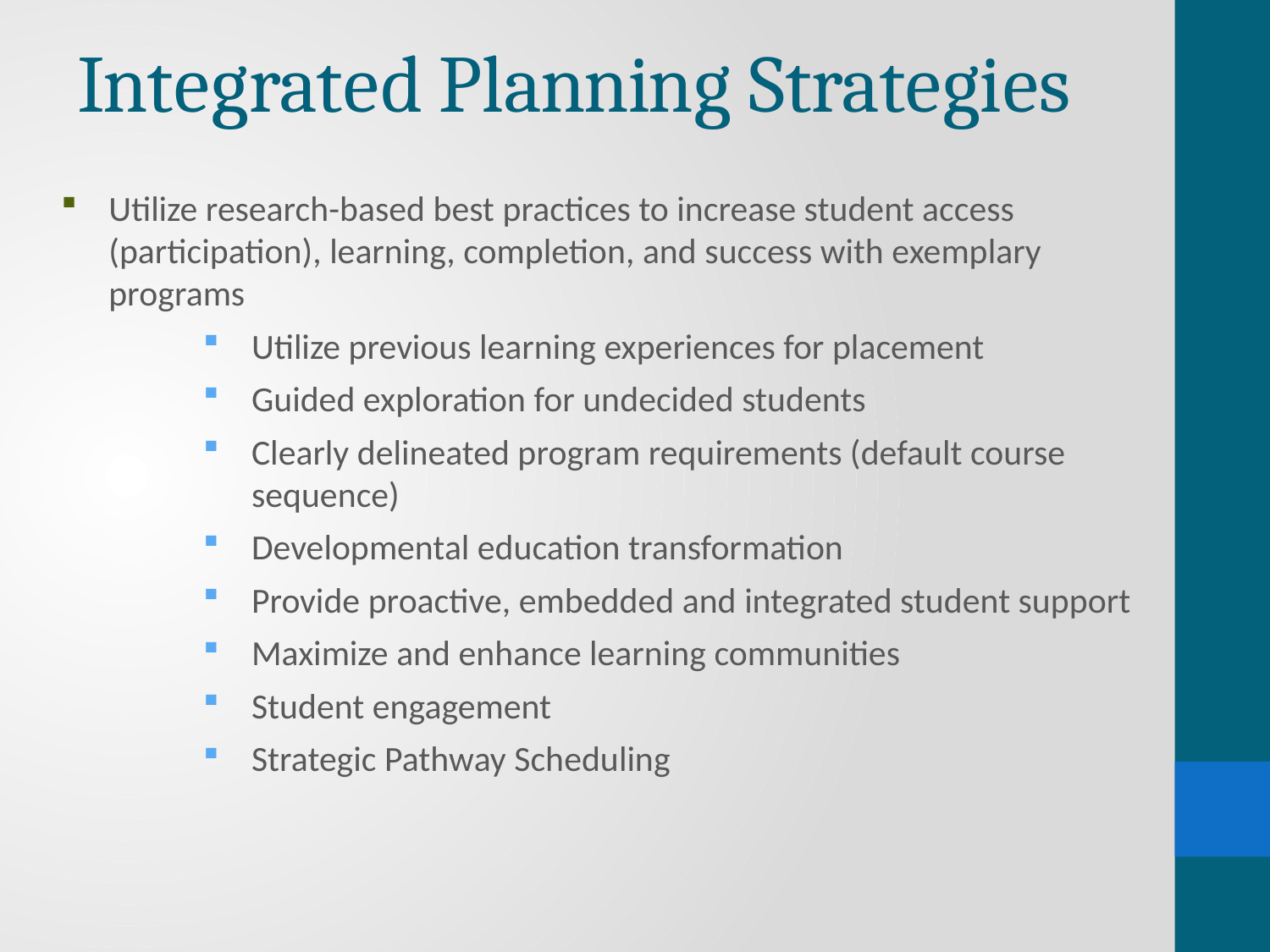

# Integrated Planning Strategies
Utilize research-based best practices to increase student access (participation), learning, completion, and success with exemplary programs
Utilize previous learning experiences for placement
Guided exploration for undecided students
Clearly delineated program requirements (default course sequence)
Developmental education transformation
Provide proactive, embedded and integrated student support
Maximize and enhance learning communities
Student engagement
Strategic Pathway Scheduling